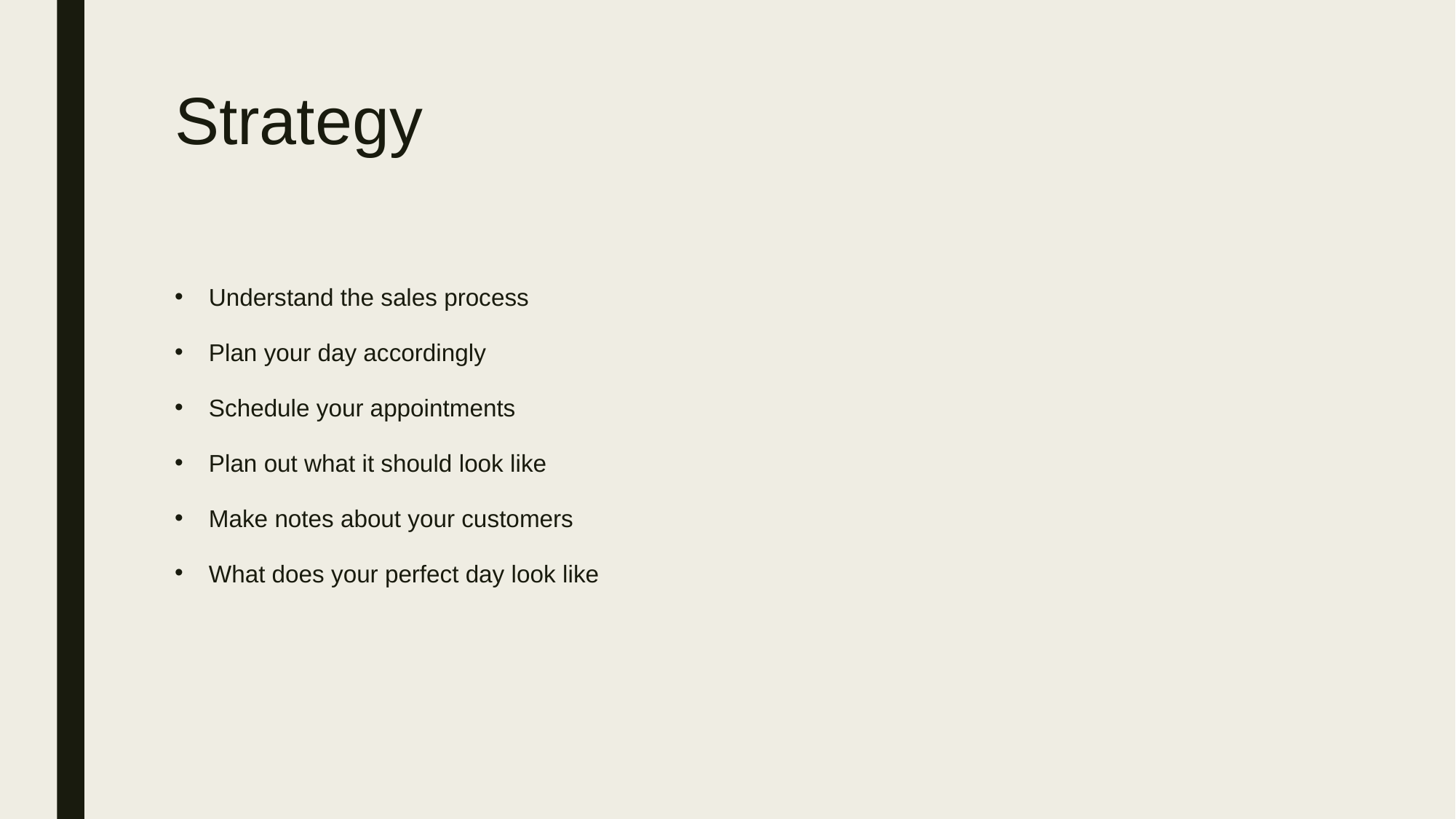

# Strategy
Understand the sales process
Plan your day accordingly
Schedule your appointments
Plan out what it should look like
Make notes about your customers
What does your perfect day look like